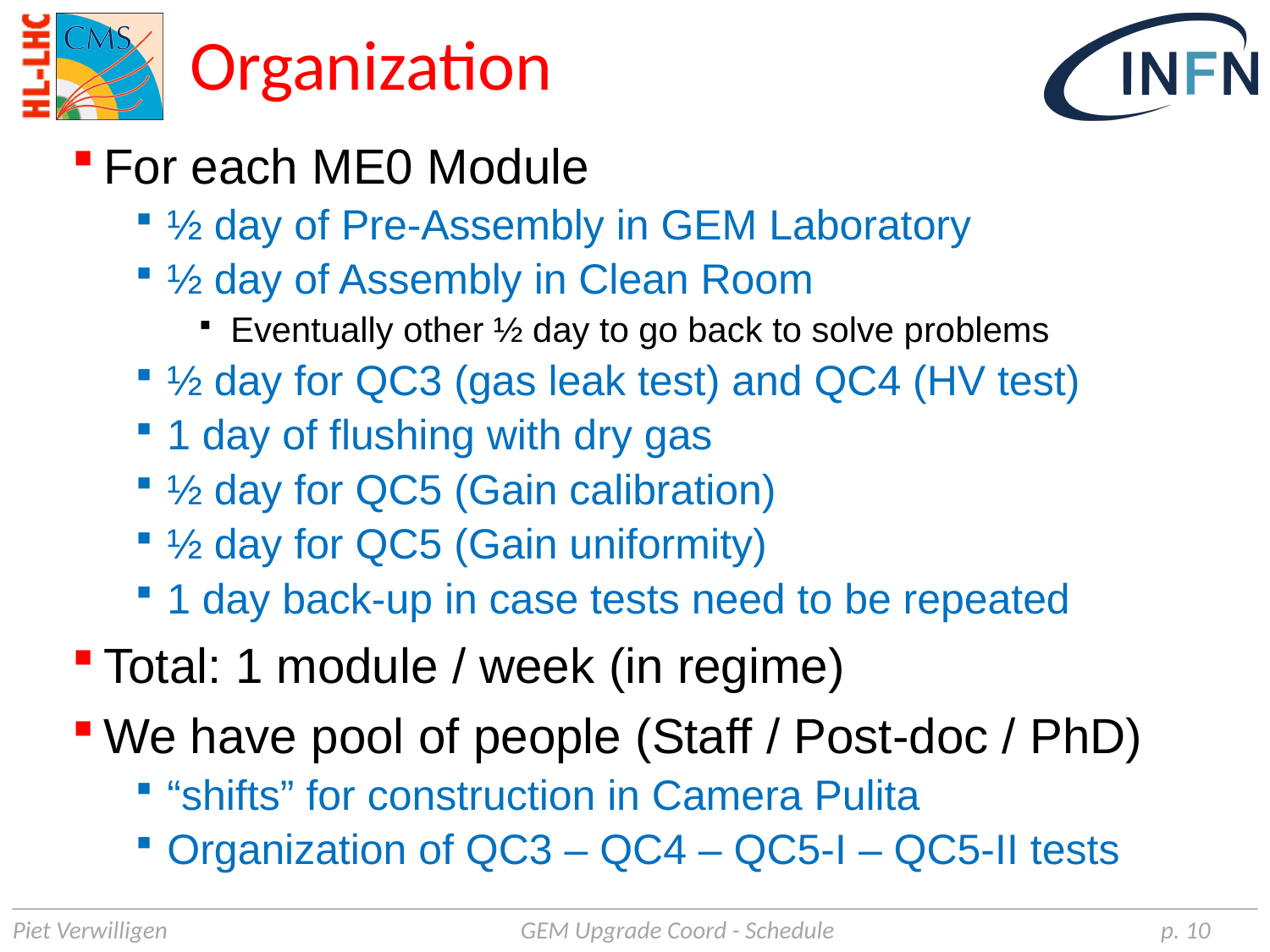

# Organization
For each ME0 Module
½ day of Pre-Assembly in GEM Laboratory
½ day of Assembly in Clean Room
Eventually other ½ day to go back to solve problems
½ day for QC3 (gas leak test) and QC4 (HV test)
1 day of flushing with dry gas
½ day for QC5 (Gain calibration)
½ day for QC5 (Gain uniformity)
1 day back-up in case tests need to be repeated
Total: 1 module / week (in regime)
We have pool of people (Staff / Post-doc / PhD)
“shifts” for construction in Camera Pulita
Organization of QC3 – QC4 – QC5-I – QC5-II tests